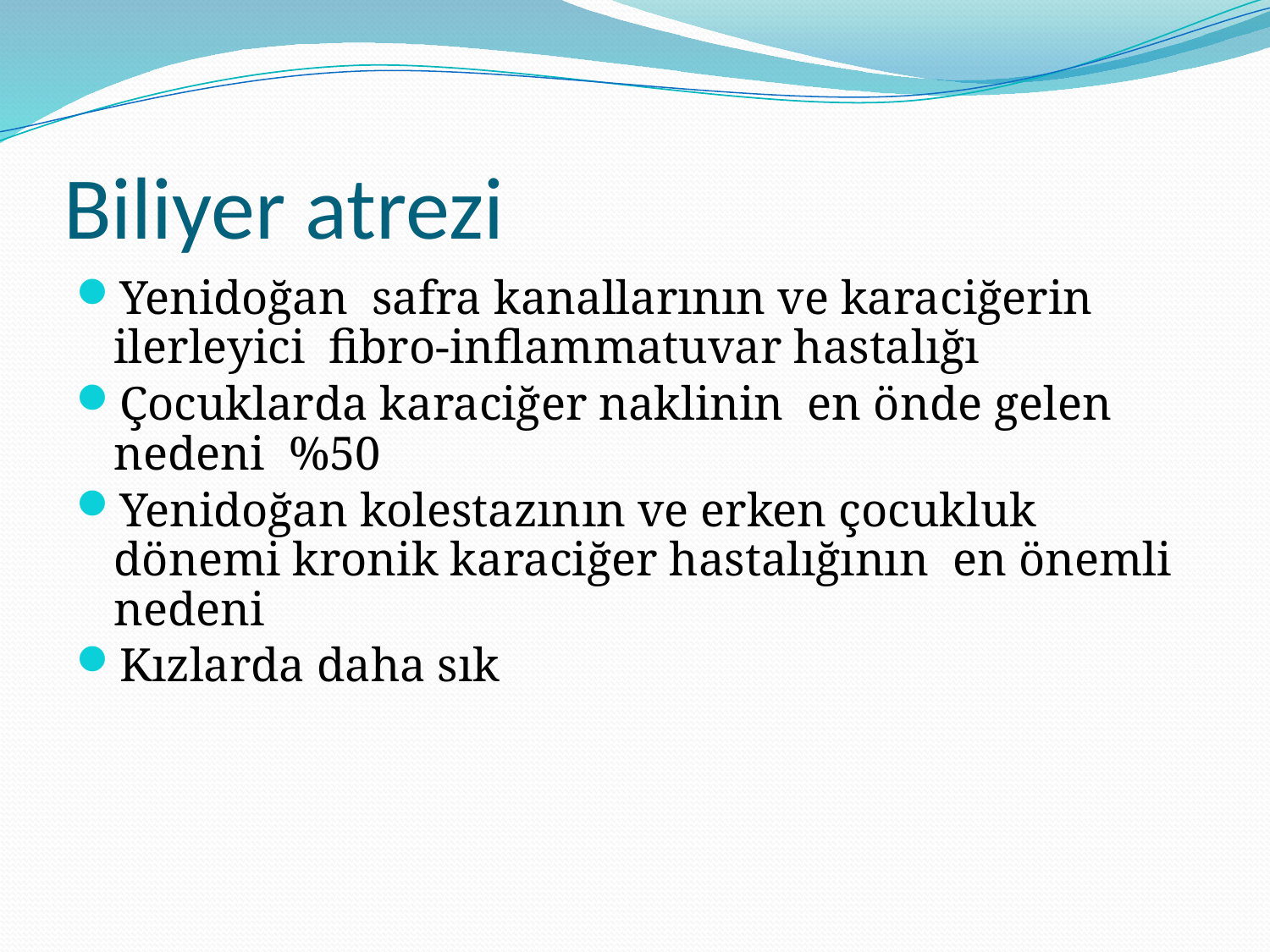

# Biliyer atrezi
Yenidoğan  safra kanallarının ve karaciğerin ilerleyici  fibro-inflammatuvar hastalığı
Çocuklarda karaciğer naklinin  en önde gelen nedeni  %50
Yenidoğan kolestazının ve erken çocukluk dönemi kronik karaciğer hastalığının  en önemli nedeni
Kızlarda daha sık